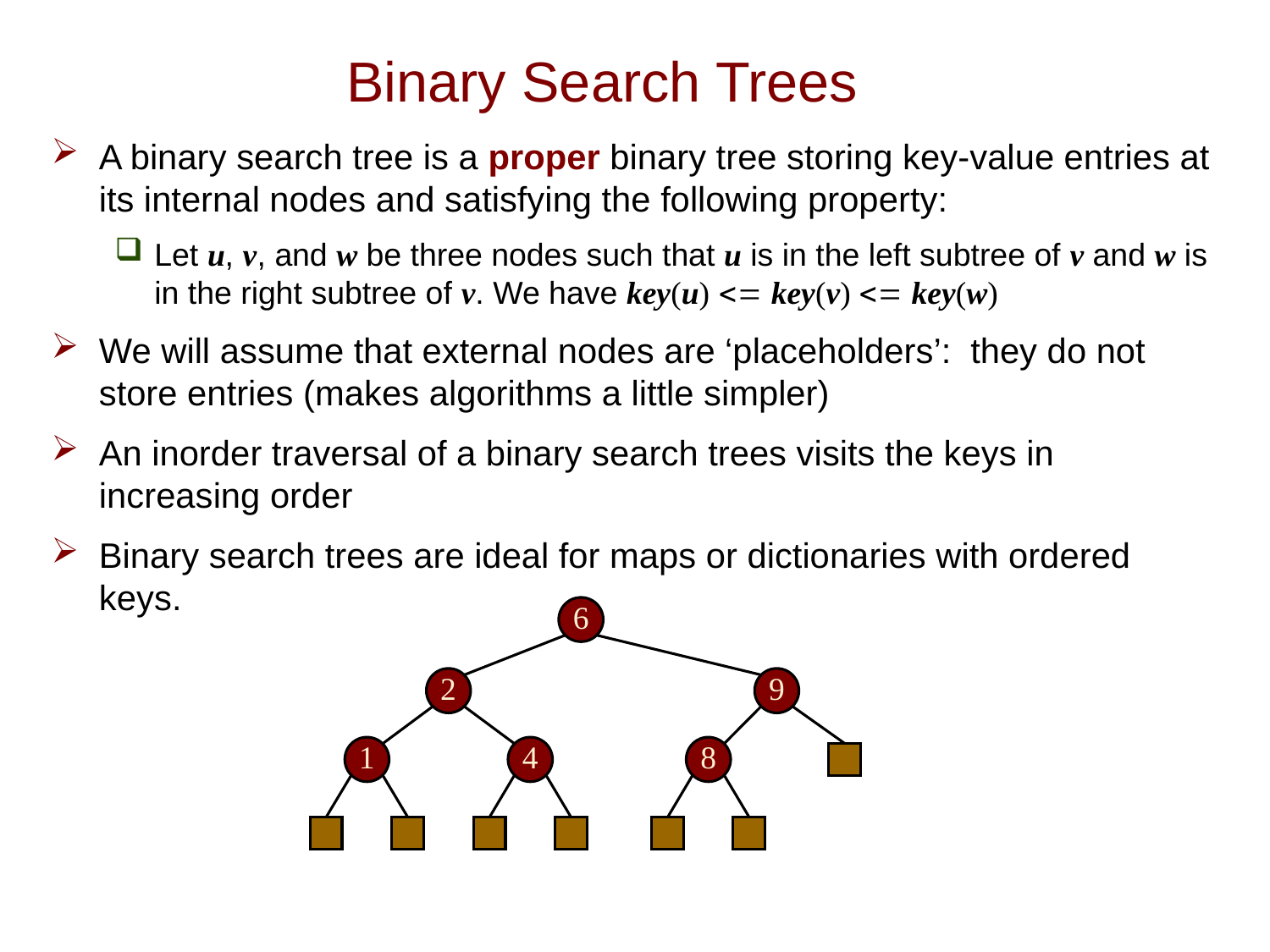

# Binary Search Trees
A binary search tree is a proper binary tree storing key-value entries at its internal nodes and satisfying the following property:
Let u, v, and w be three nodes such that u is in the left subtree of v and w is in the right subtree of v. We have key(u) <= key(v) <= key(w)
We will assume that external nodes are ‘placeholders’:  they do not store entries (makes algorithms a little simpler)
An inorder traversal of a binary search trees visits the keys in increasing order
Binary search trees are ideal for maps or dictionaries with ordered keys.

6
2
9
1
4
8